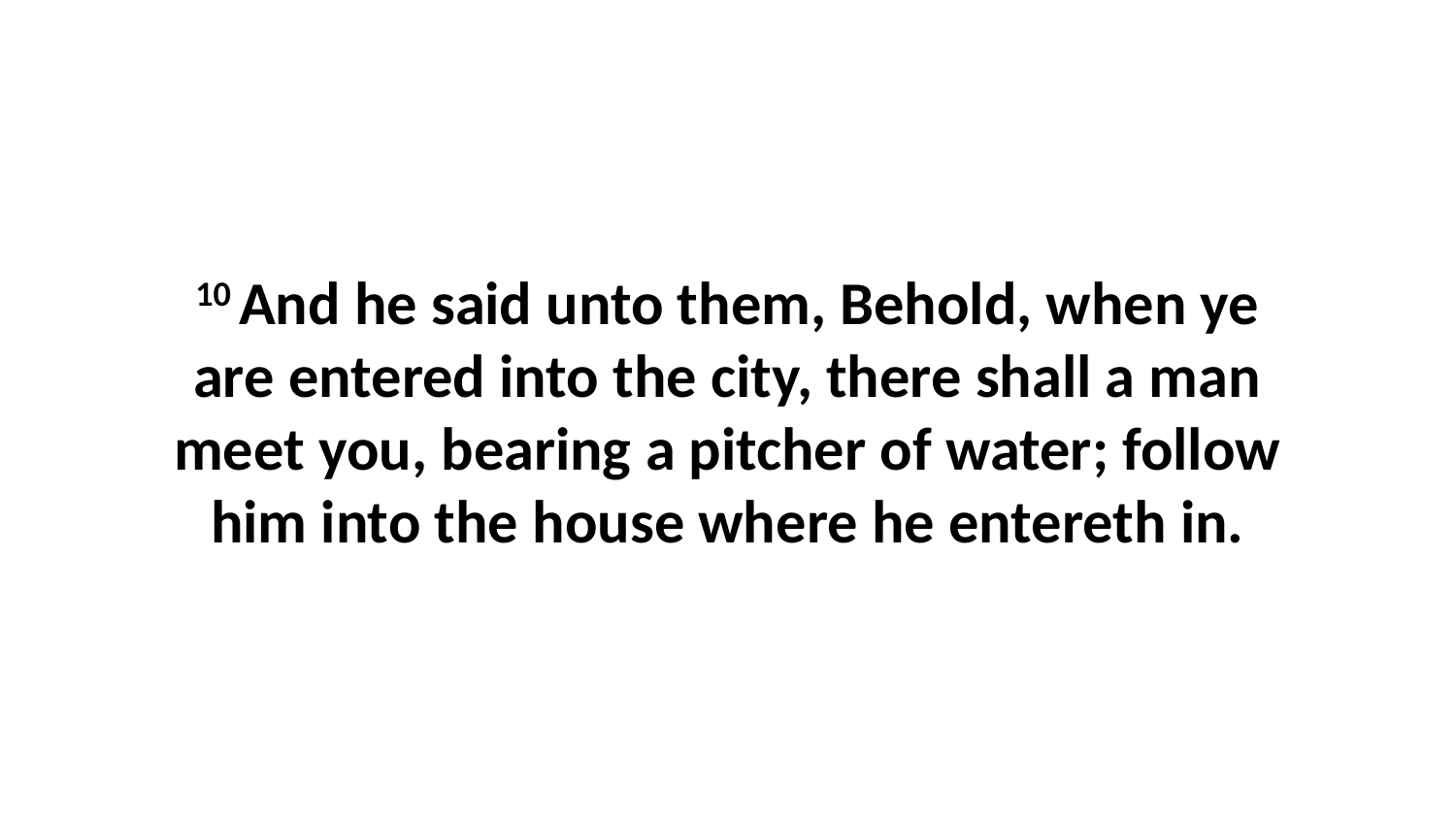

10 And he said unto them, Behold, when ye are entered into the city, there shall a man meet you, bearing a pitcher of water; follow him into the house where he entereth in.